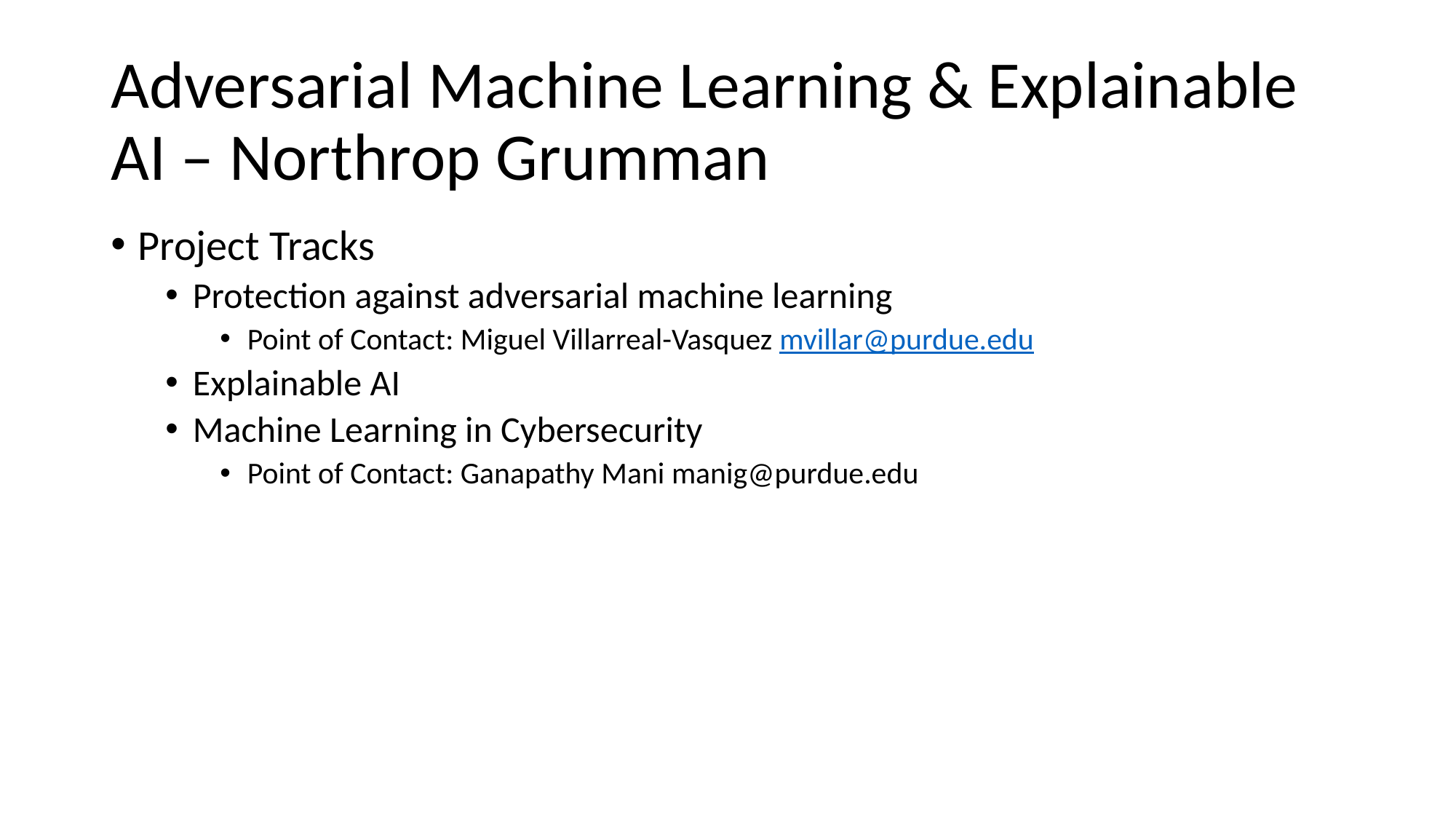

# Adversarial Machine Learning & Explainable AI – Northrop Grumman
Project Tracks
Protection against adversarial machine learning
Point of Contact: Miguel Villarreal-Vasquez mvillar@purdue.edu
Explainable AI
Machine Learning in Cybersecurity
Point of Contact: Ganapathy Mani manig@purdue.edu